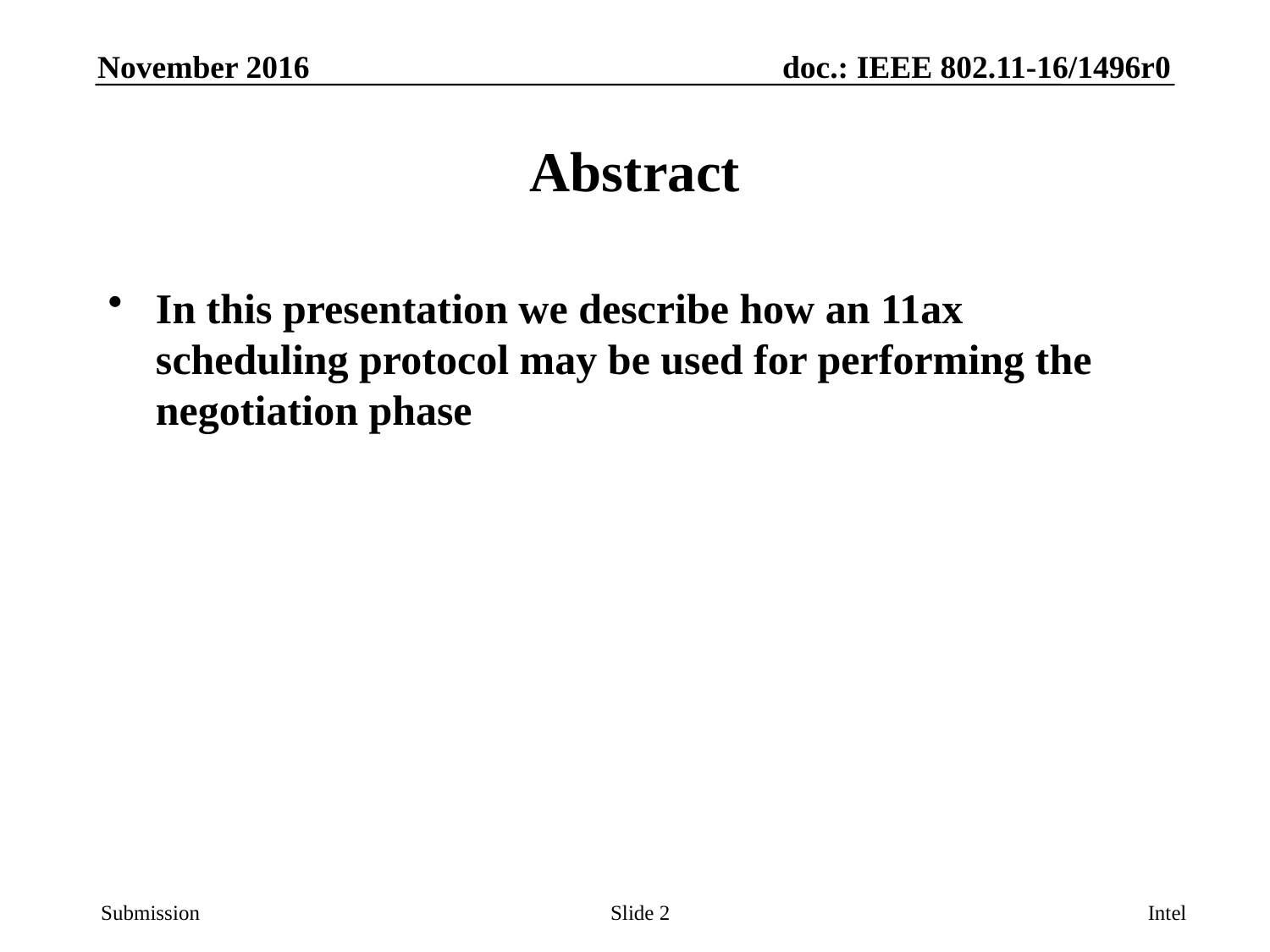

# Abstract
In this presentation we describe how an 11ax scheduling protocol may be used for performing the negotiation phase

Slide 2
Intel